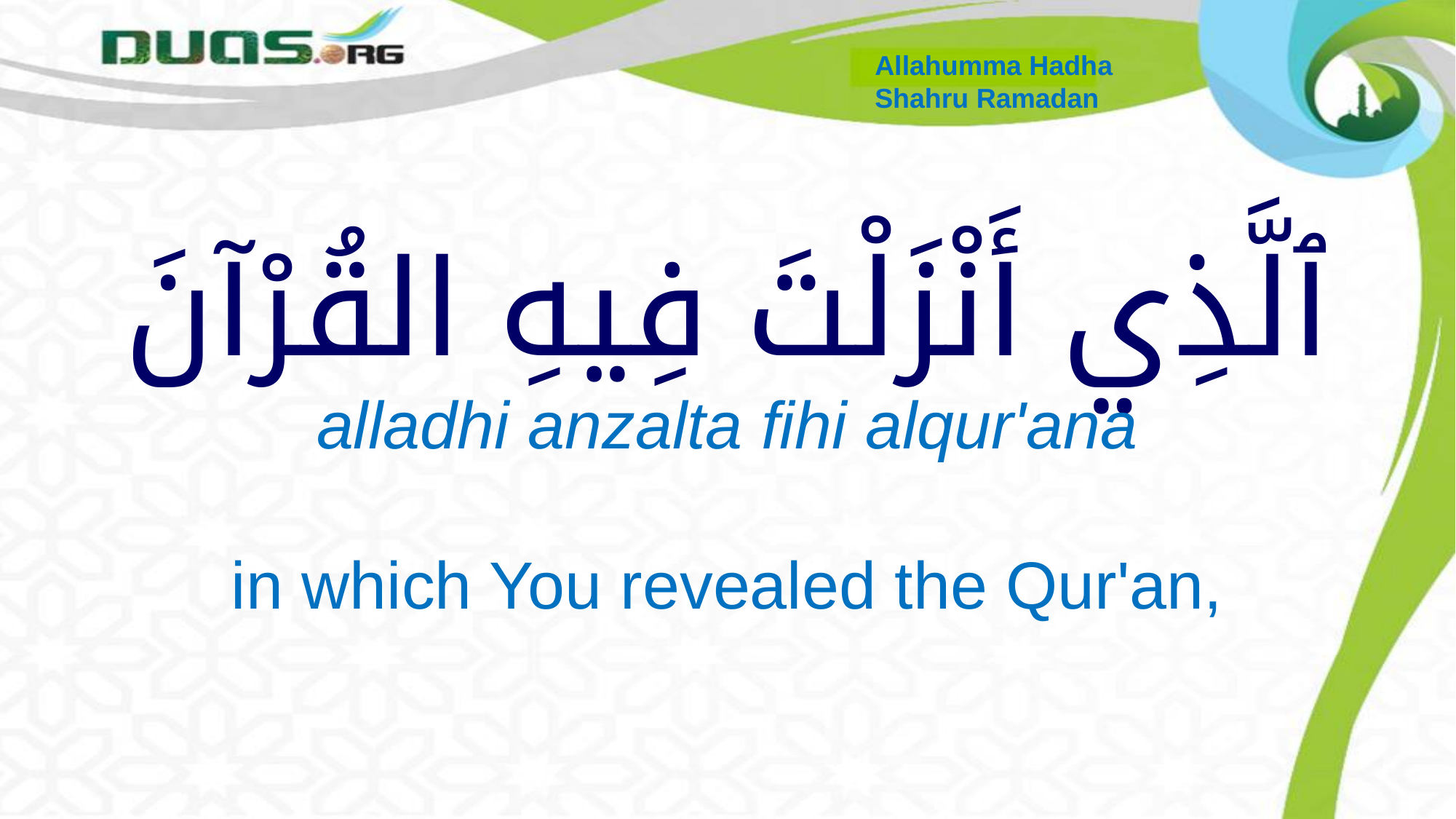

Allahumma Hadha
Shahru Ramadan
# ٱلَّذِي أَنْزَلْتَ فِيهِ القُرْآنَ alladhi anzalta fihi alqur'ana in which You revealed the Qur'an,